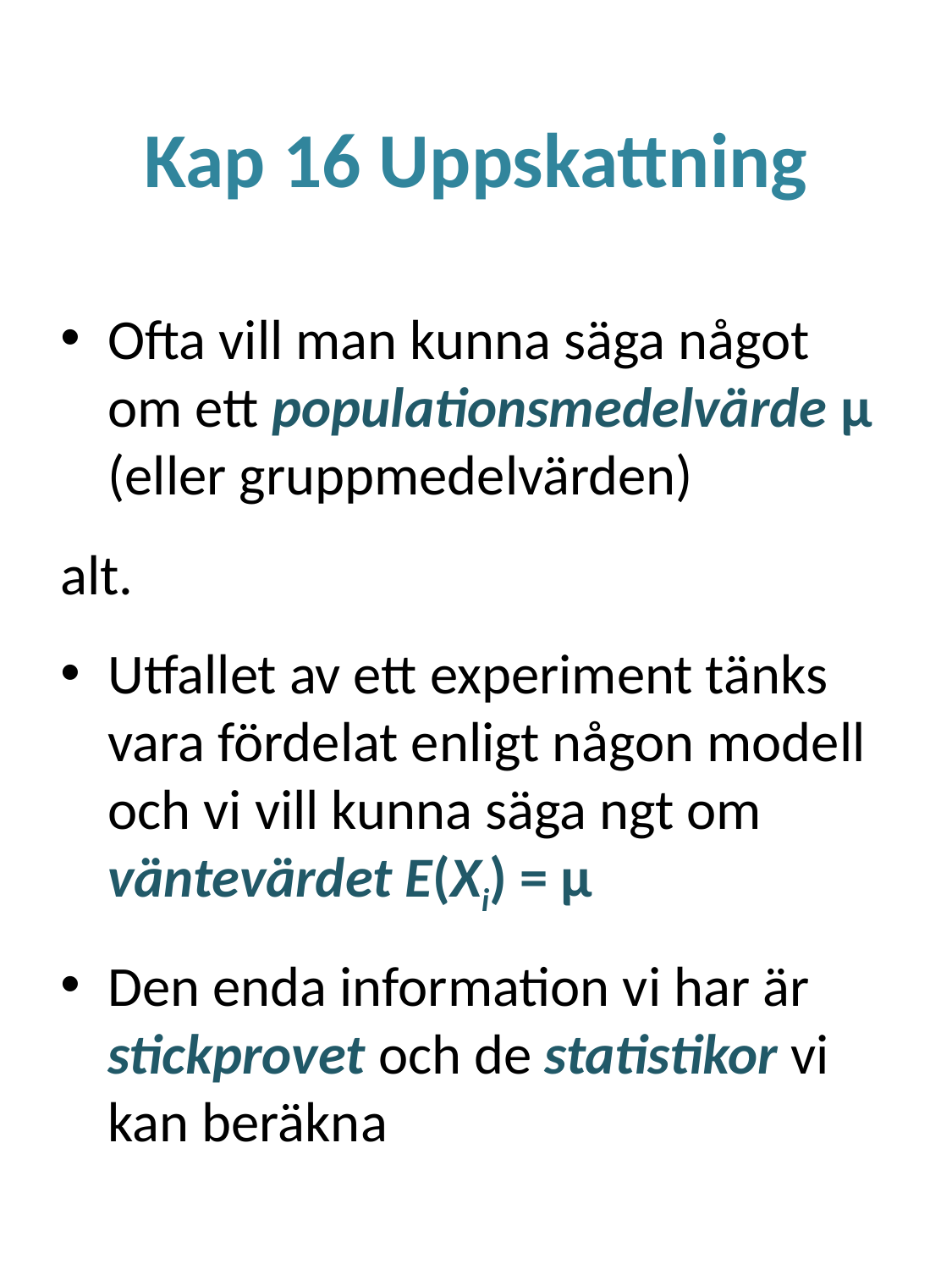

# Kap 16 Uppskattning
Ofta vill man kunna säga något om ett populationsmedelvärde μ (eller gruppmedelvärden)
alt.
Utfallet av ett experiment tänks vara fördelat enligt någon modell och vi vill kunna säga ngt om väntevärdet E(Xi) = μ
Den enda information vi har är stickprovet och de statistikor vi kan beräkna